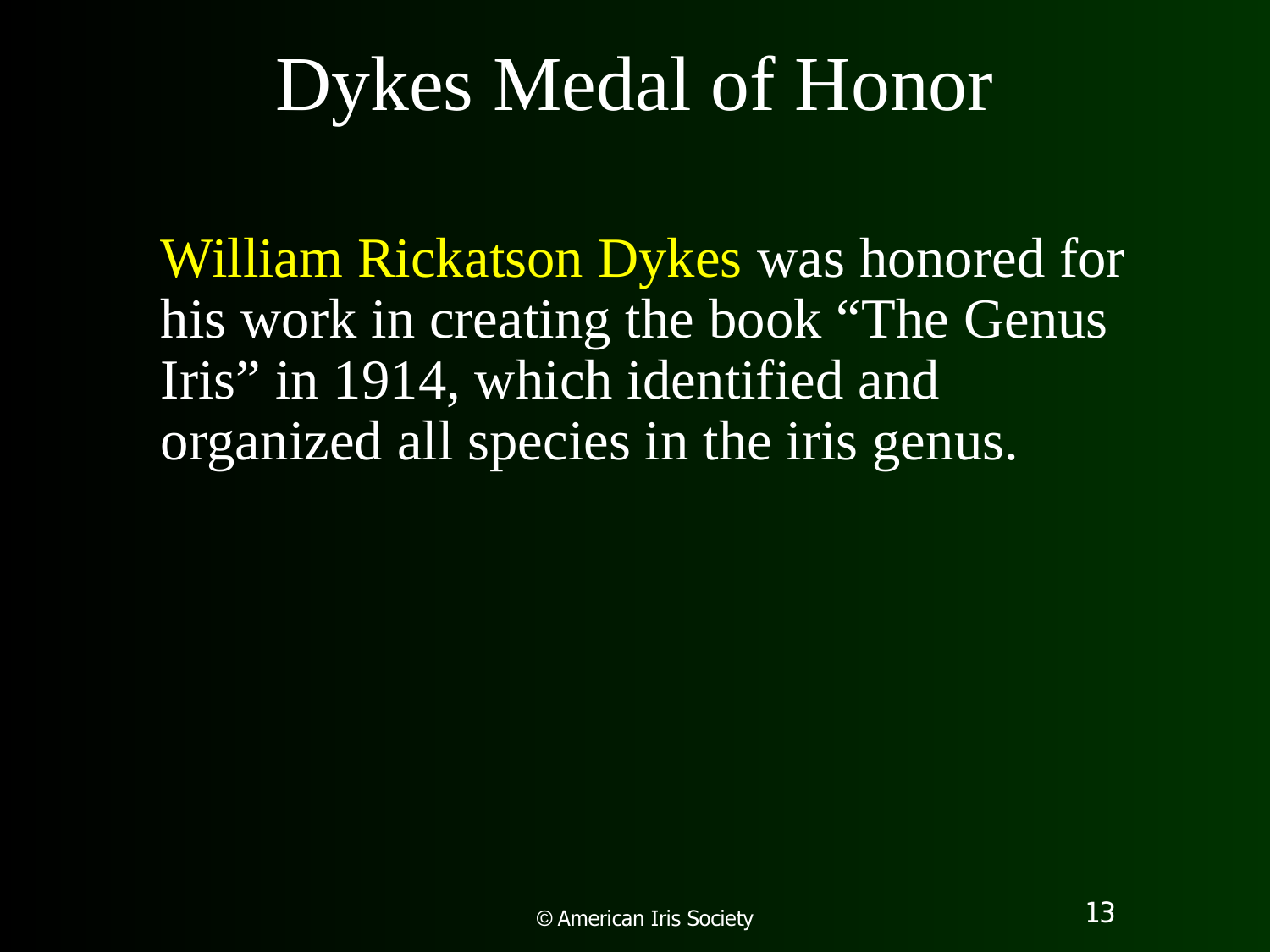

Dykes Medal of Honor
William Rickatson Dykes was honored for his work in creating the book “The Genus Iris” in 1914, which identified and organized all species in the iris genus.

13
© American Iris Society